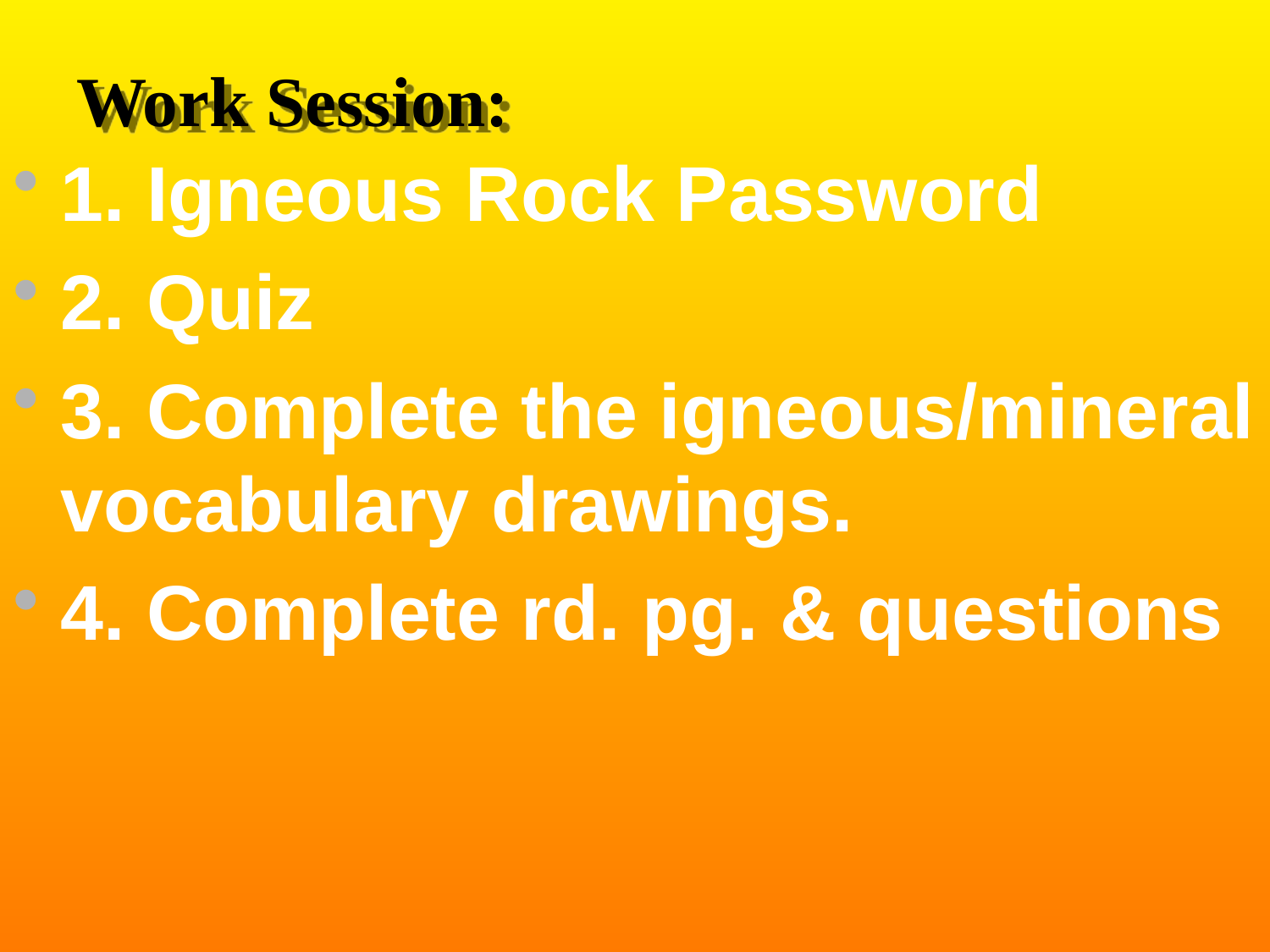

# Work Session:
1. Igneous Rock Password
2. Quiz
3. Complete the igneous/mineral vocabulary drawings.
4. Complete rd. pg. & questions